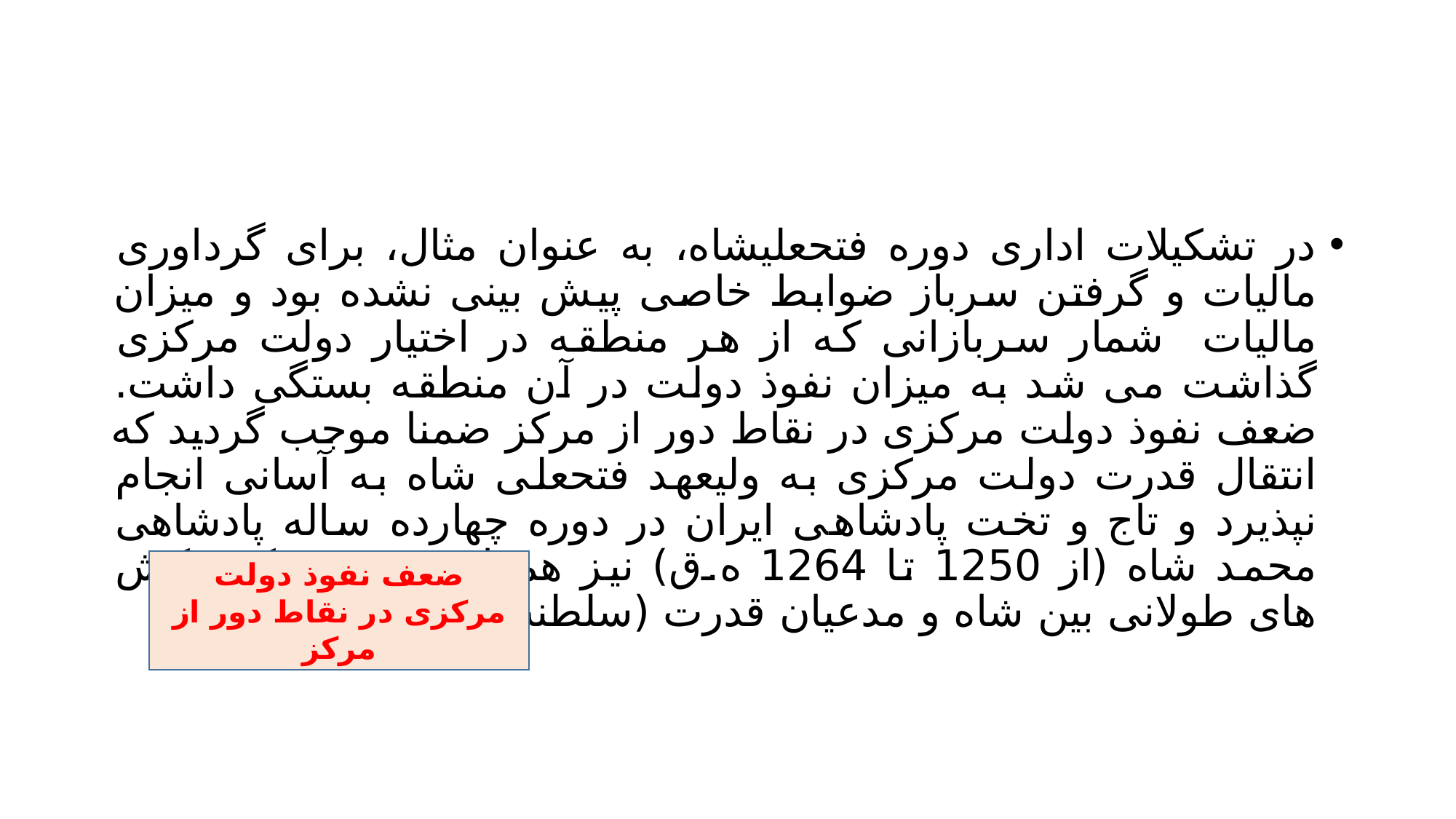

#
در تشکیلات اداری دوره فتحعلیشاه، به عنوان مثال، برای گرداوری مالیات و گرفتن سرباز ضوابط خاصی پیش بینی نشده بود و میزان مالیات  شمار سربازانی که از هر منطقه در اختیار دولت مرکزی گذاشت می شد به میزان نفوذ دولت در آن منطقه بستگی داشت. ضعف نفوذ دولت مرکزی در نقاط دور از مرکز ضمنا موجب گردید که انتقال قدرت دولت مرکزی به ولیعهد فتحعلی شاه به آسانی انجام نپذیرد و تاج و تخت پادشاهی ایران در دوره چهارده ساله پادشاهی محمد شاه (از 1250 تا 1264 ه.ق) نیز همواره موضوع کشمکش های طولانی بین شاه و مدعیان قدرت (سلطنت) باشد.

ضعف نفوذ دولت مرکزی در نقاط دور از مرکز